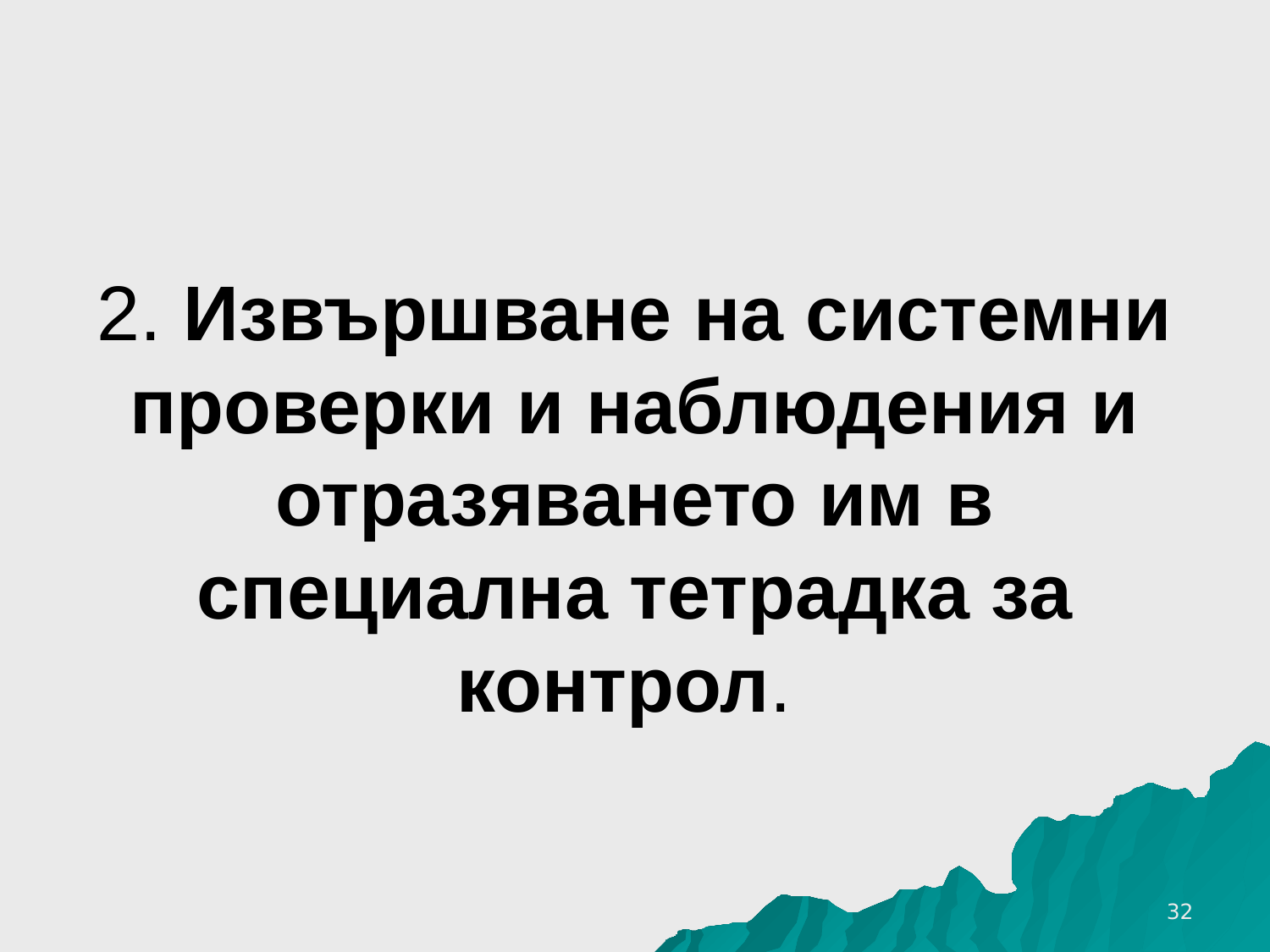

# 2. Извършване на системни проверки и наблюдения и отразяването им в специална тетрадка за контрол.
16.10.2016 г.
32